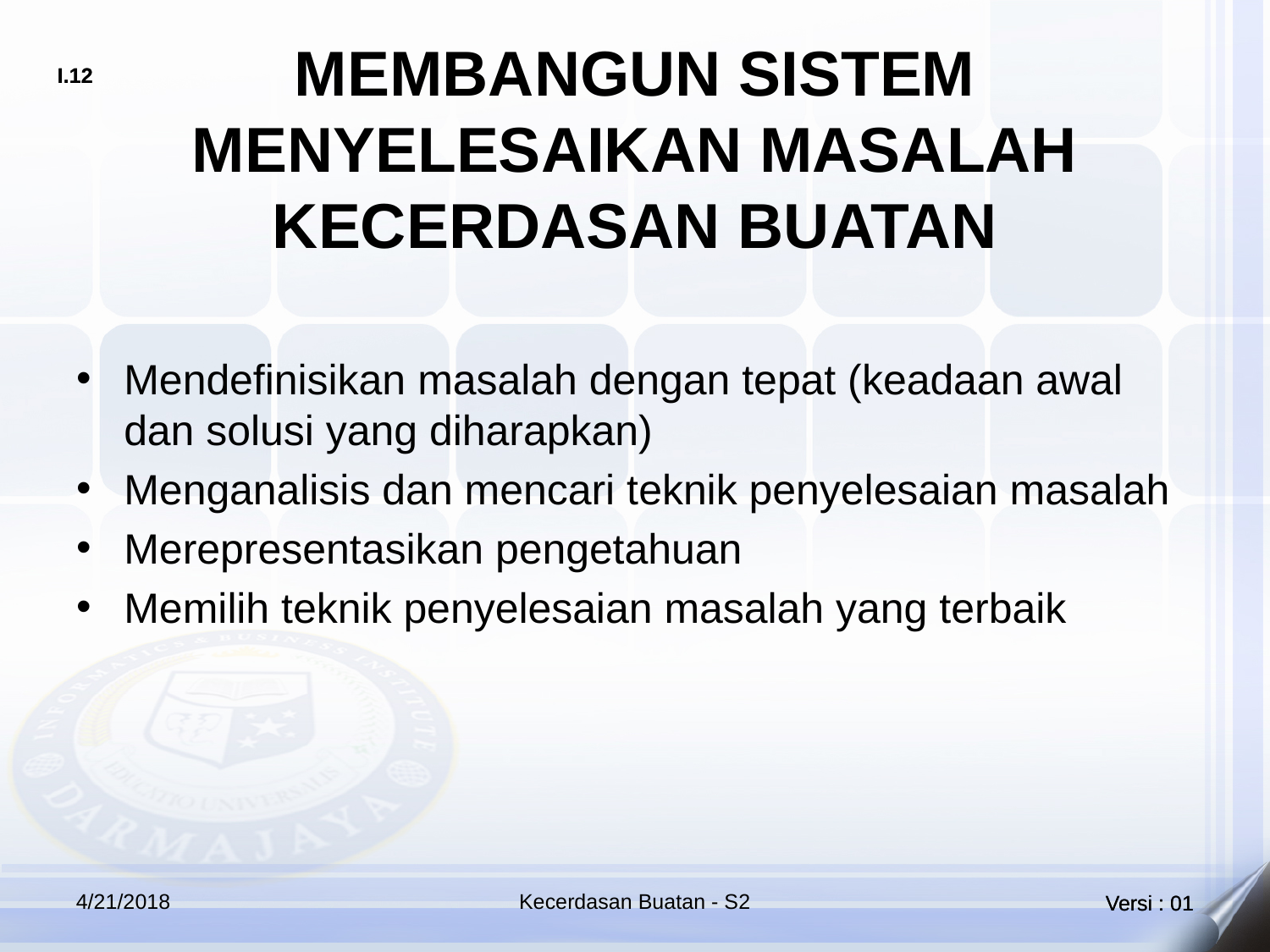

# MEMBANGUN SISTEM MENYELESAIKAN MASALAH KECERDASAN BUATAN
Mendefinisikan masalah dengan tepat (keadaan awal dan solusi yang diharapkan)
Menganalisis dan mencari teknik penyelesaian masalah
Merepresentasikan pengetahuan
Memilih teknik penyelesaian masalah yang terbaik
4/21/2018
Kecerdasan Buatan - S2